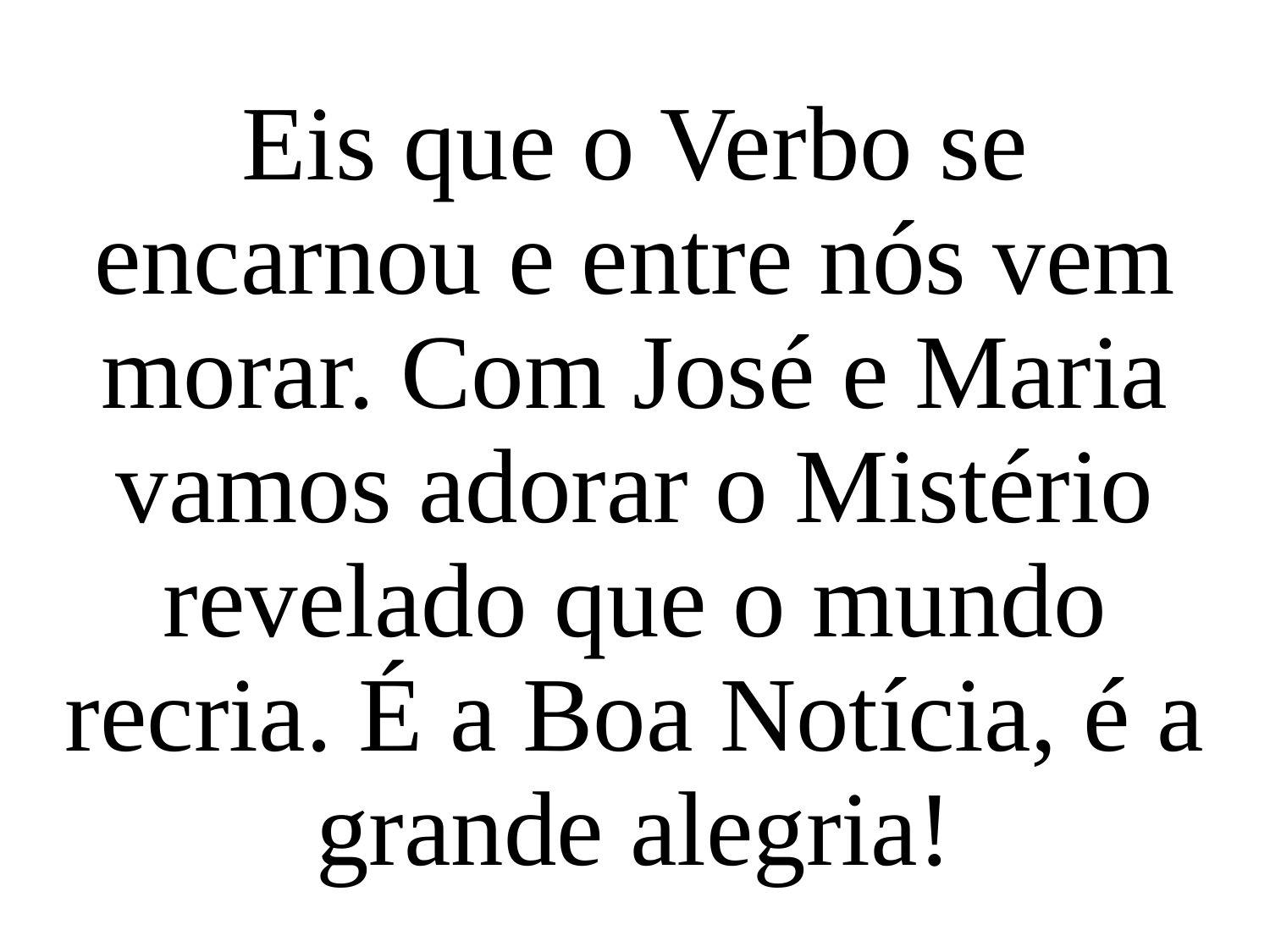

Eis que o Verbo se encarnou e entre nós vem morar. Com José e Maria vamos adorar o Mistério revelado que o mundo recria. É a Boa Notícia, é a grande alegria!